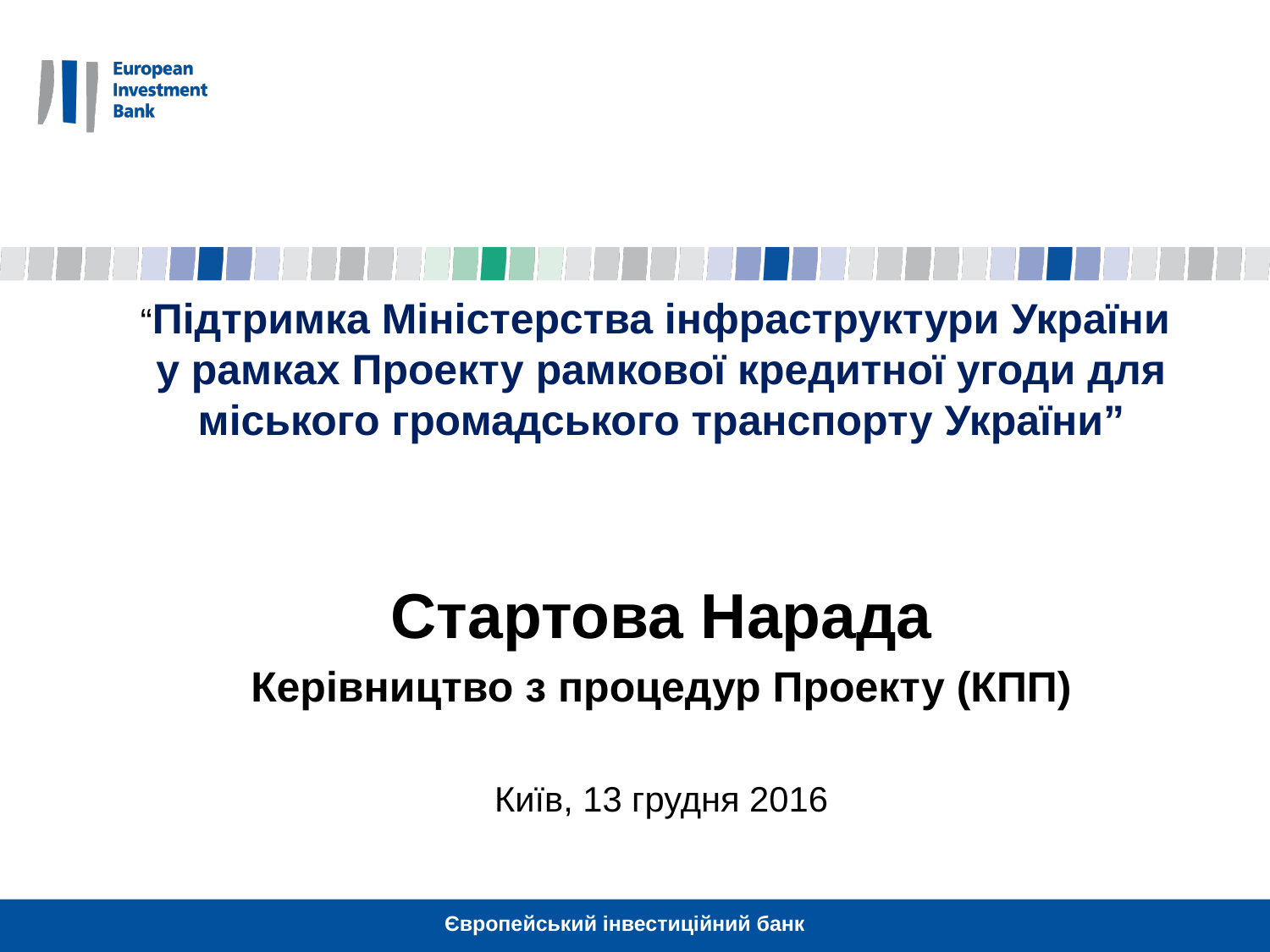

“Підтримка Міністерства інфраструктури України
у рамках Проекту рамкової кредитної угоди для міського громадського транспорту України”

Стартова Нарада
Керівництво з процедур Проекту (КПП)

Київ, 13 грудня 2016

Європейський інвестиційний банк